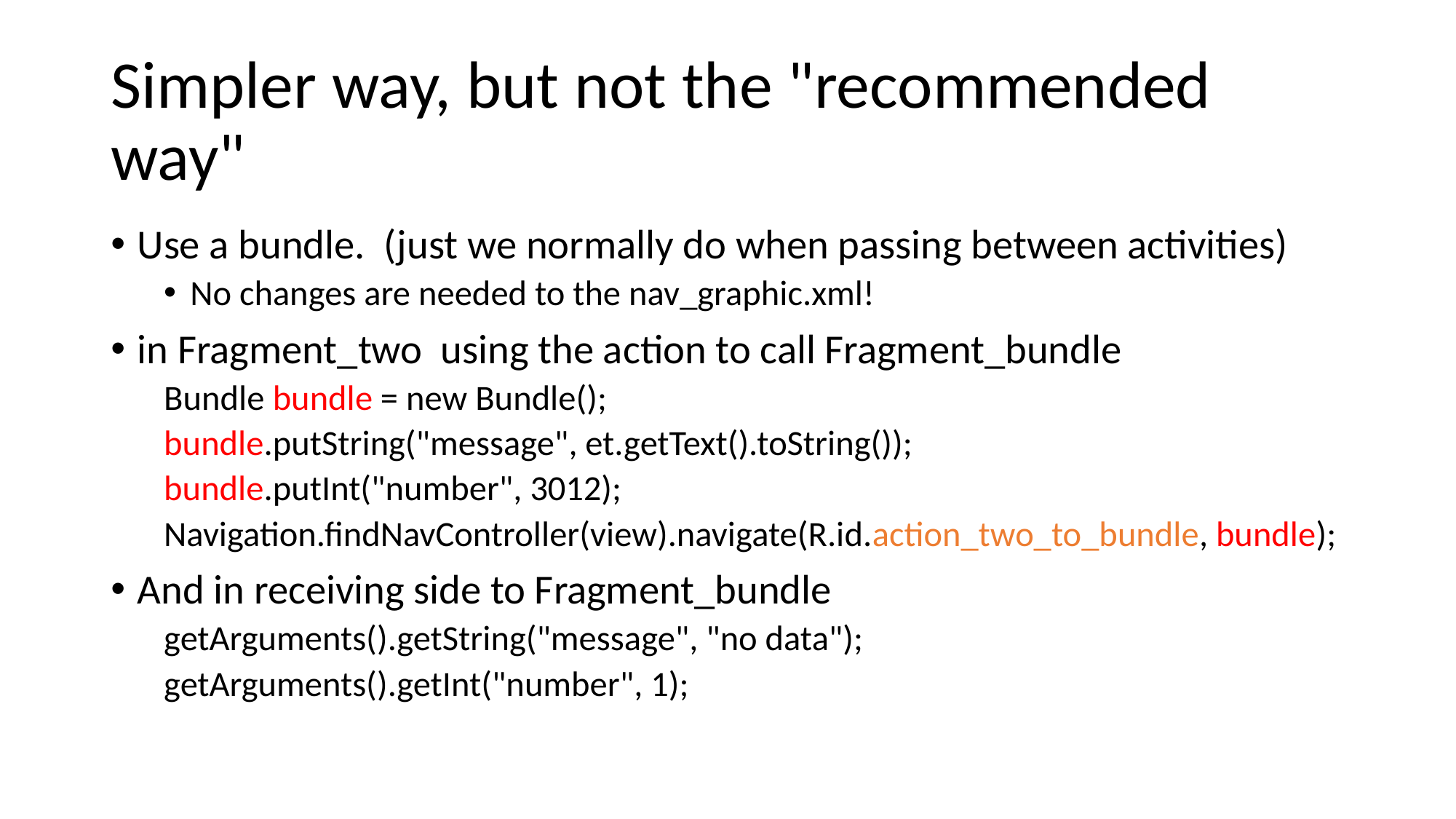

# Simpler way, but not the "recommended way"
Use a bundle.  (just we normally do when passing between activities)
No changes are needed to the nav_graphic.xml!
in Fragment_two  using the action to call Fragment_bundle
Bundle bundle = new Bundle();
bundle.putString("message", et.getText().toString());
bundle.putInt("number", 3012);
Navigation.findNavController(view).navigate(R.id.action_two_to_bundle, bundle);
And in receiving side to Fragment_bundle
getArguments().getString("message", "no data");
getArguments().getInt("number", 1);